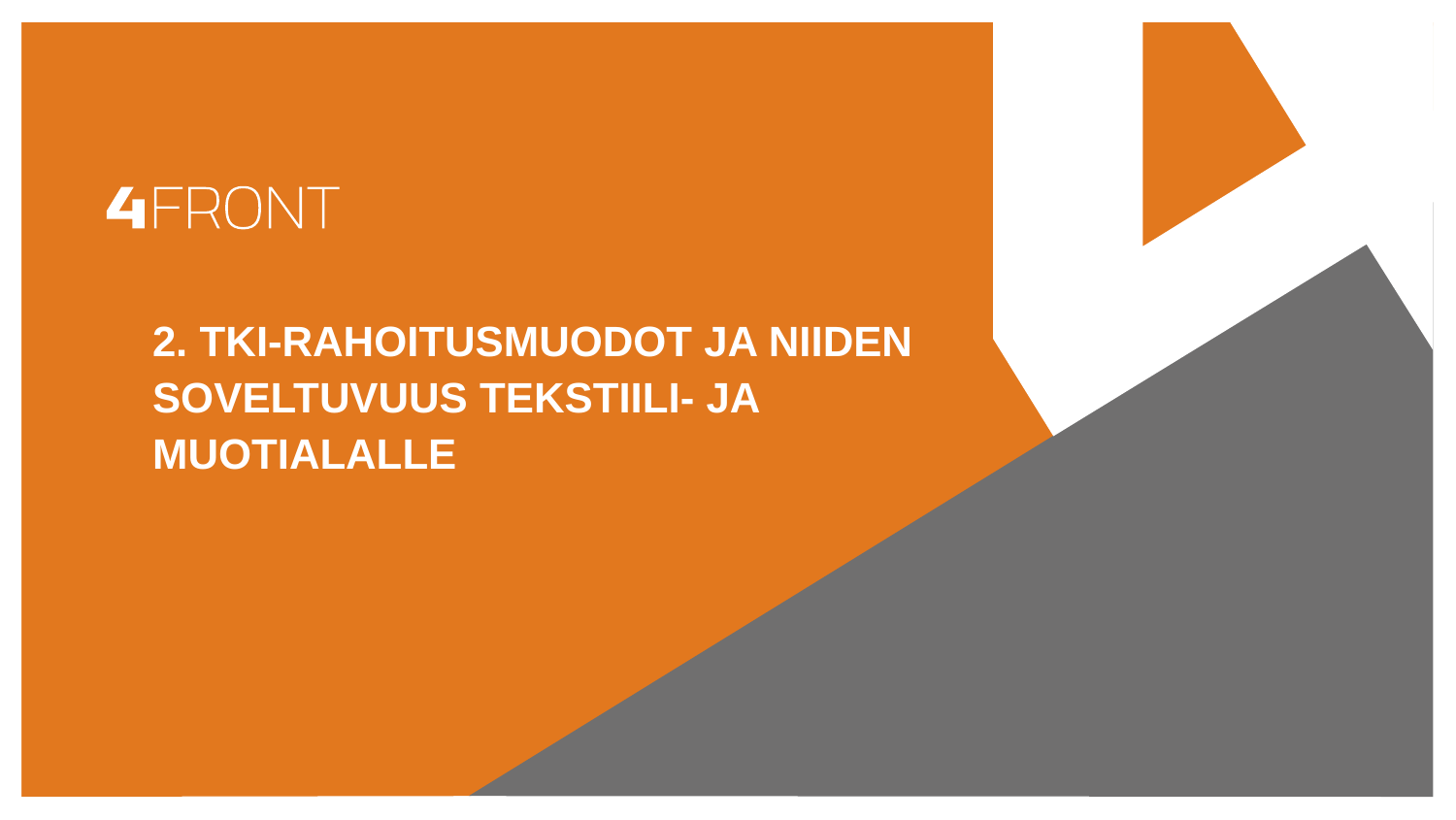

# 2. TKI-rahoitusmuodot ja niiden soveltuvuus tekstiili- ja muotialalle